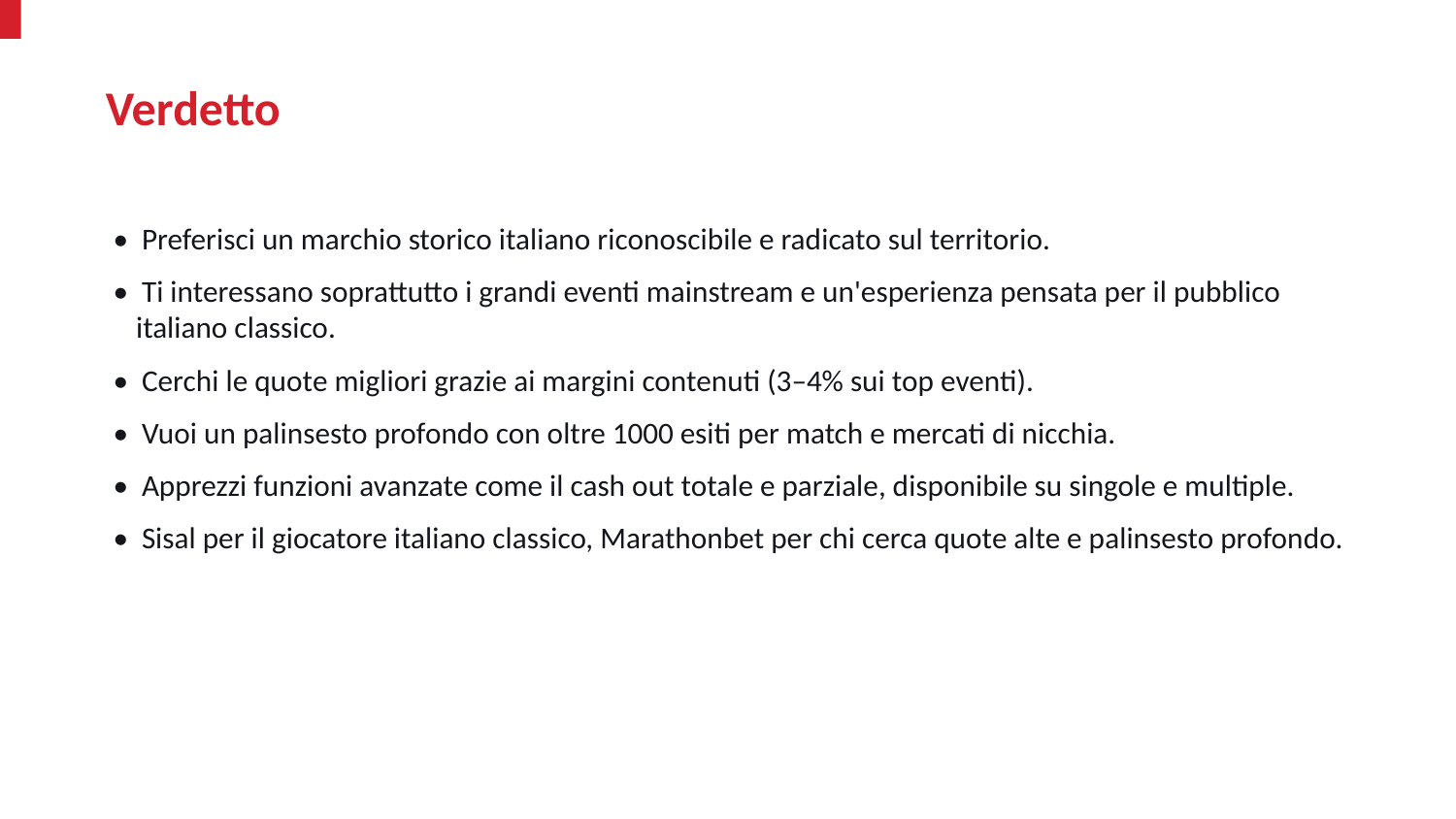

Verdetto
•  Preferisci un marchio storico italiano riconoscibile e radicato sul territorio.
•  Ti interessano soprattutto i grandi eventi mainstream e un'esperienza pensata per il pubblico italiano classico.
•  Cerchi le quote migliori grazie ai margini contenuti (3–4% sui top eventi).
•  Vuoi un palinsesto profondo con oltre 1000 esiti per match e mercati di nicchia.
•  Apprezzi funzioni avanzate come il cash out totale e parziale, disponibile su singole e multiple.
•  Sisal per il giocatore italiano classico, Marathonbet per chi cerca quote alte e palinsesto profondo.